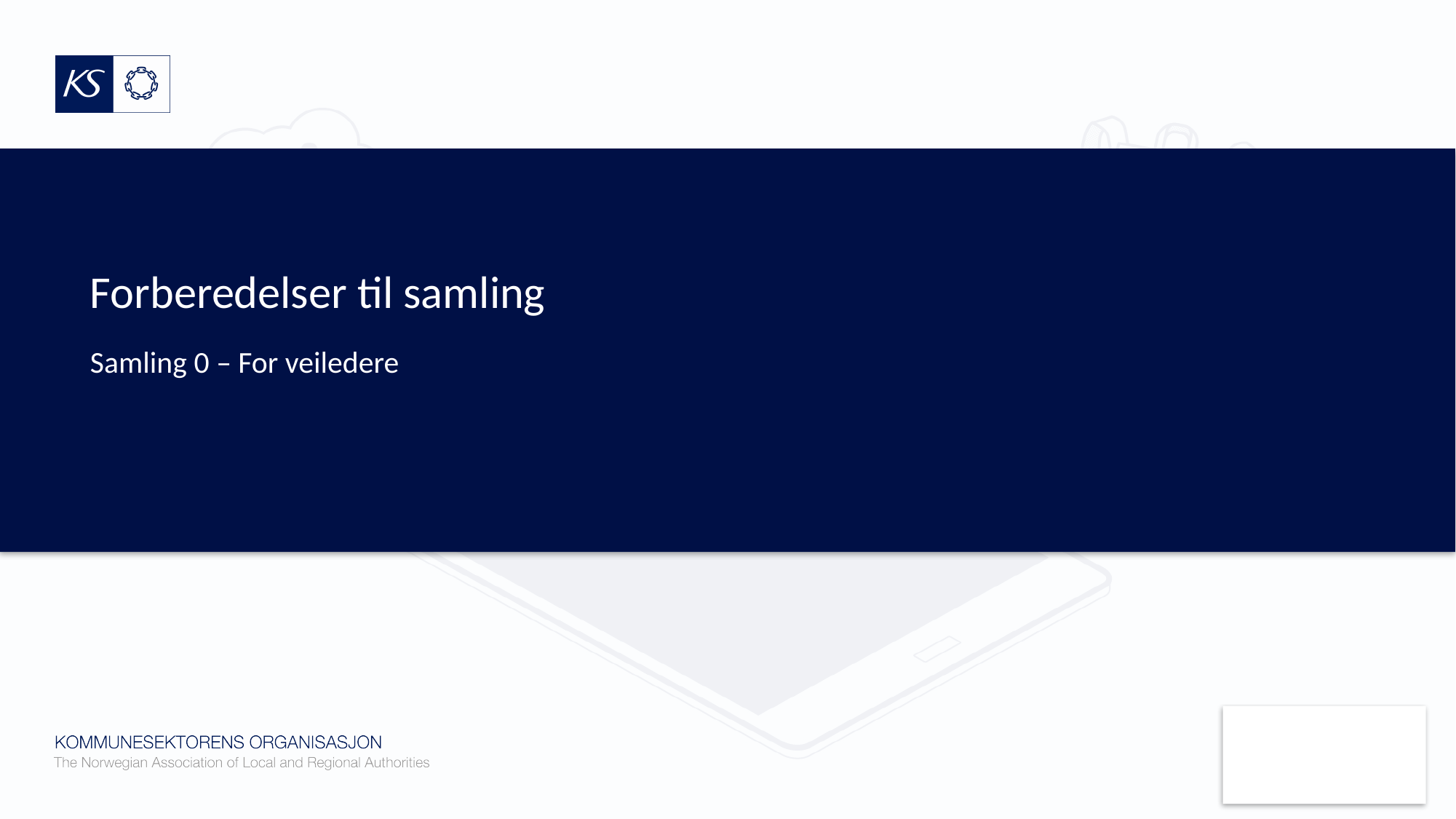

# Forberedelser til samling
Samling 0 – For veiledere